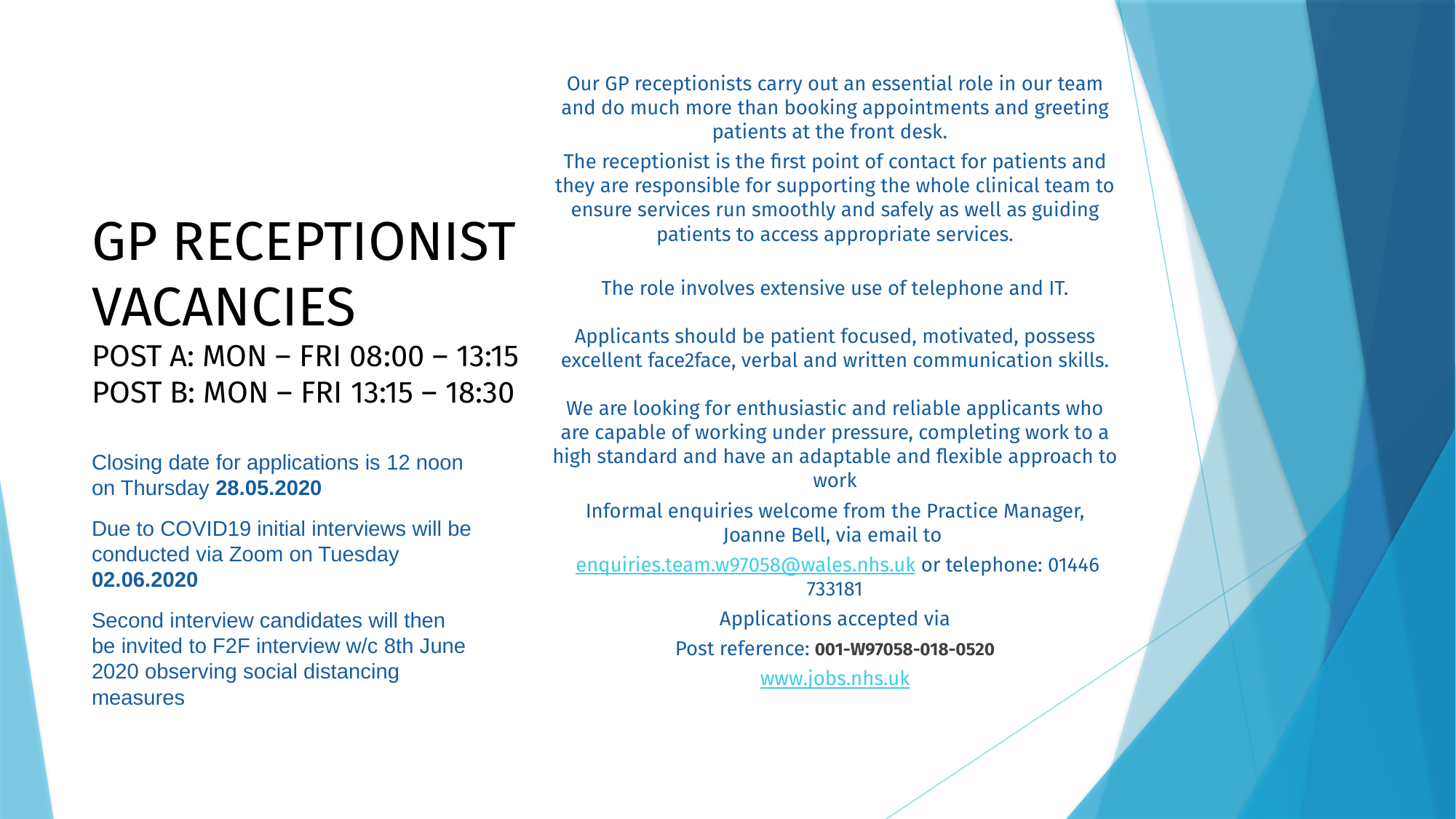

Our GP receptionists carry out an essential role in our team and do much more than booking appointments and greeting patients at the front desk.
The receptionist is the first point of contact for patients and they are responsible for supporting the whole clinical team to ensure services run smoothly and safely as well as guiding patients to access appropriate services.
The role involves extensive use of telephone and IT.
Applicants should be patient focused, motivated, possess excellent face2face, verbal and written communication skills.
We are looking for enthusiastic and reliable applicants who are capable of working under pressure, completing work to a high standard and have an adaptable and flexible approach to work
Informal enquiries welcome from the Practice Manager, Joanne Bell, via email to
 enquiries.team.w97058@wales.nhs.uk or telephone: 01446 733181
Applications accepted via
Post reference: 001-W97058-018-0520
www.jobs.nhs.uk

# GP RECEPTIONIST VACANCIES POST A: MON – FRI 08:00 – 13:15 POST B: MON – FRI 13:15 – 18:30

Closing date for applications is 12 noon on Thursday 28.05.2020
Due to COVID19 initial interviews will be conducted via Zoom on Tuesday 02.06.2020
Second interview candidates will then be invited to F2F interview w/c 8th June 2020 observing social distancing measures